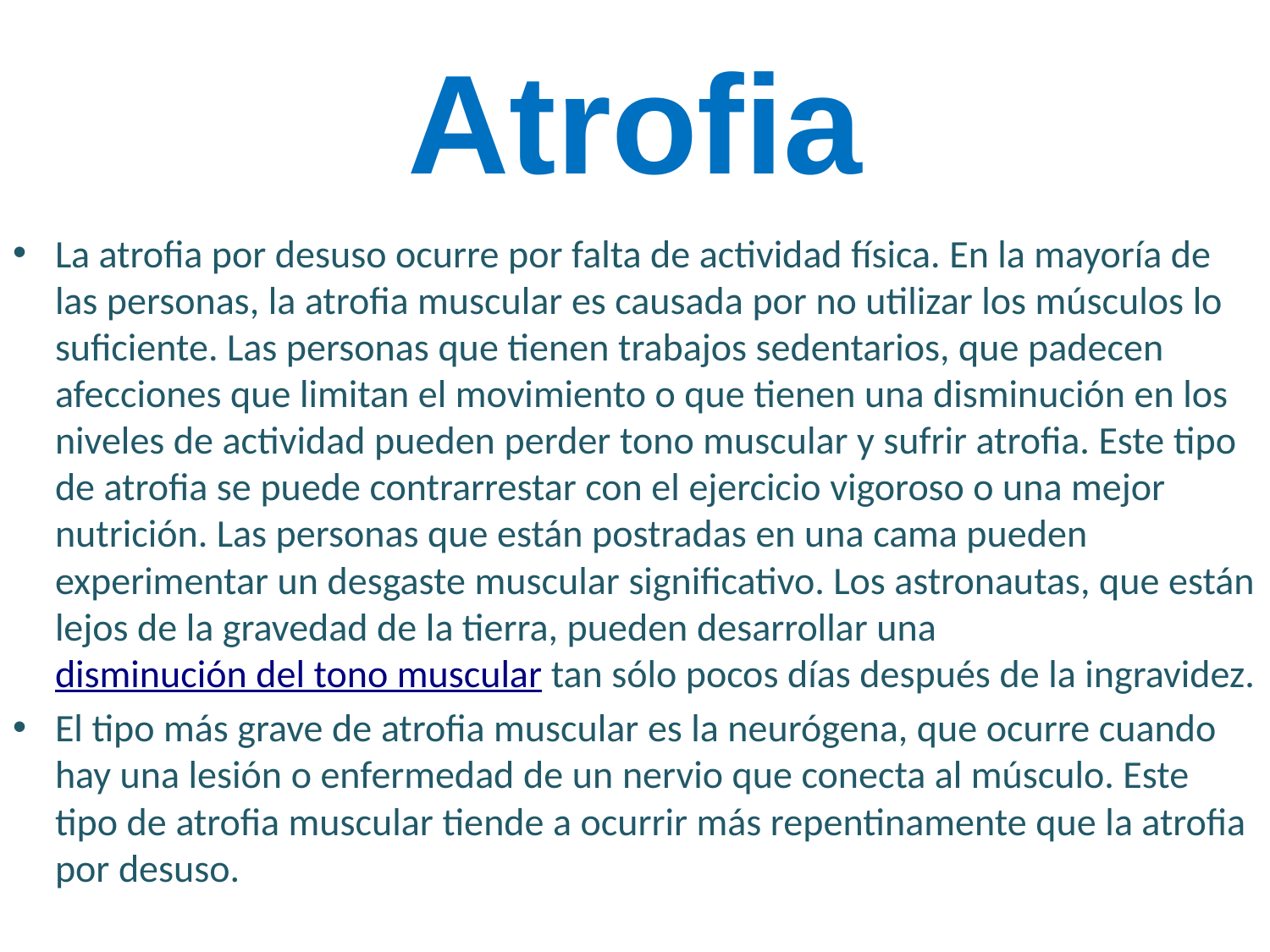

# Atrofia
La atrofia por desuso ocurre por falta de actividad física. En la mayoría de las personas, la atrofia muscular es causada por no utilizar los músculos lo suficiente. Las personas que tienen trabajos sedentarios, que padecen afecciones que limitan el movimiento o que tienen una disminución en los niveles de actividad pueden perder tono muscular y sufrir atrofia. Este tipo de atrofia se puede contrarrestar con el ejercicio vigoroso o una mejor nutrición. Las personas que están postradas en una cama pueden experimentar un desgaste muscular significativo. Los astronautas, que están lejos de la gravedad de la tierra, pueden desarrollar una disminución del tono muscular tan sólo pocos días después de la ingravidez.
El tipo más grave de atrofia muscular es la neurógena, que ocurre cuando hay una lesión o enfermedad de un nervio que conecta al músculo. Este tipo de atrofia muscular tiende a ocurrir más repentinamente que la atrofia por desuso.